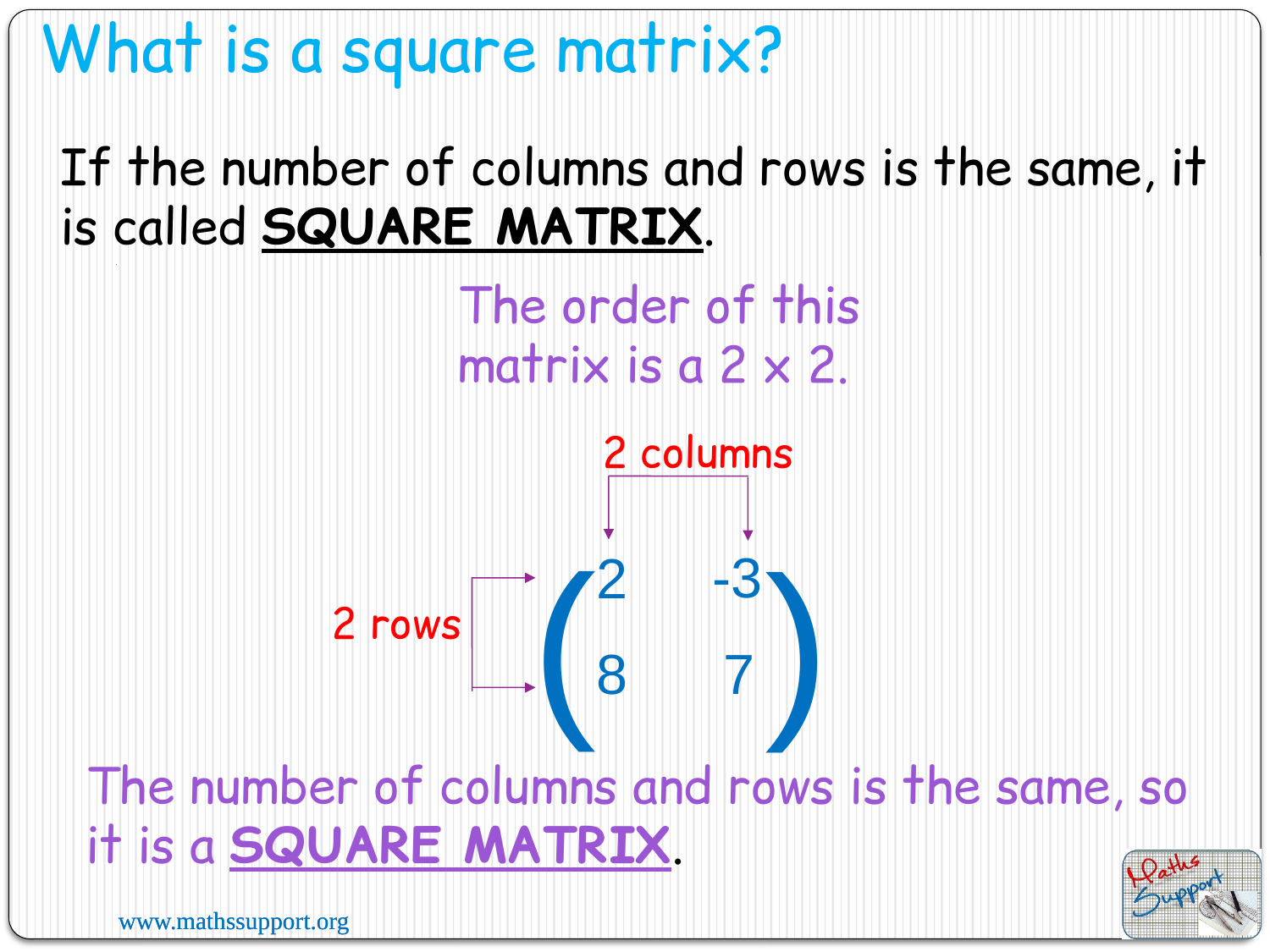

What is a square matrix?
If the number of columns and rows is the same, it is called SQUARE MATRIX.

The order of this matrix is a 2 x 2.
2 columns

(
)
-3
2

2 rows
8
7

The number of columns and rows is the same, so it is a SQUARE MATRIX.